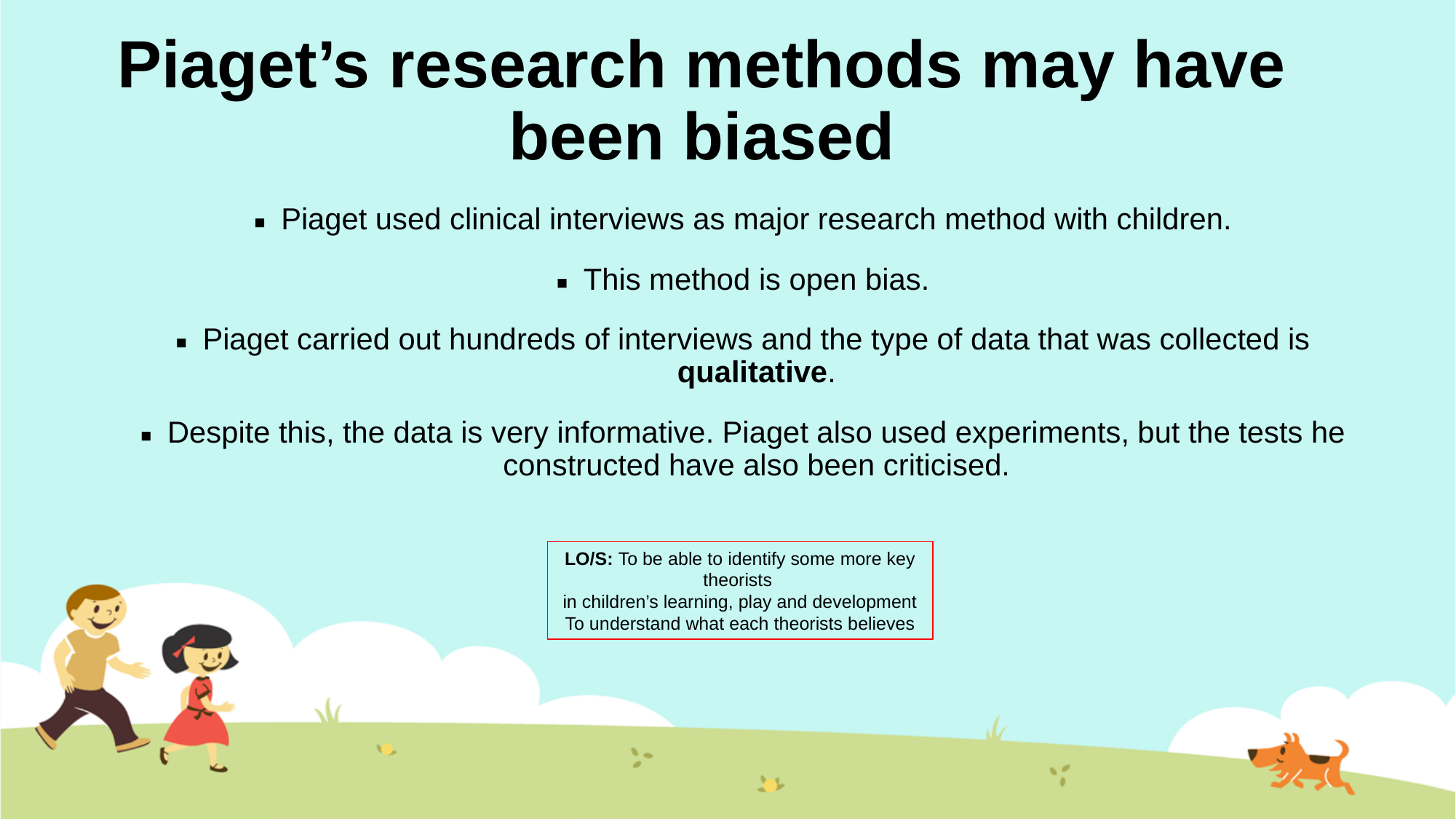

# Piaget’s research methods may have been biased
Piaget used clinical interviews as major research method with children.
This method is open bias.
Piaget carried out hundreds of interviews and the type of data that was collected is qualitative.
Despite this, the data is very informative. Piaget also used experiments, but the tests he constructed have also been criticised.
LO/S: To be able to identify some more key theorists
in children’s learning, play and development
To understand what each theorists believes